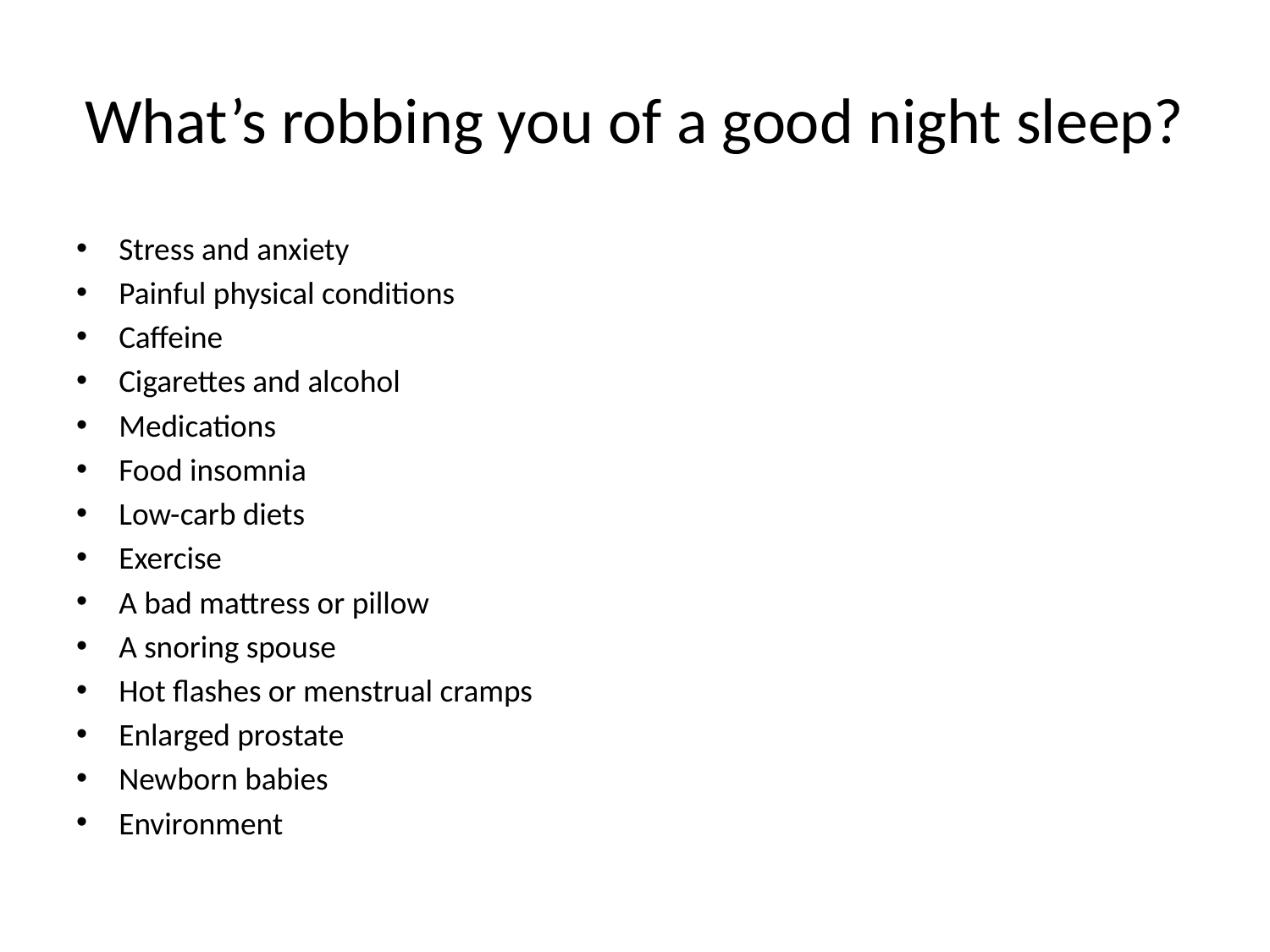

# What’s robbing you of a good night sleep?
Stress and anxiety
Painful physical conditions
Caffeine
Cigarettes and alcohol
Medications
Food insomnia
Low-carb diets
Exercise
A bad mattress or pillow
A snoring spouse
Hot flashes or menstrual cramps
Enlarged prostate
Newborn babies
Environment